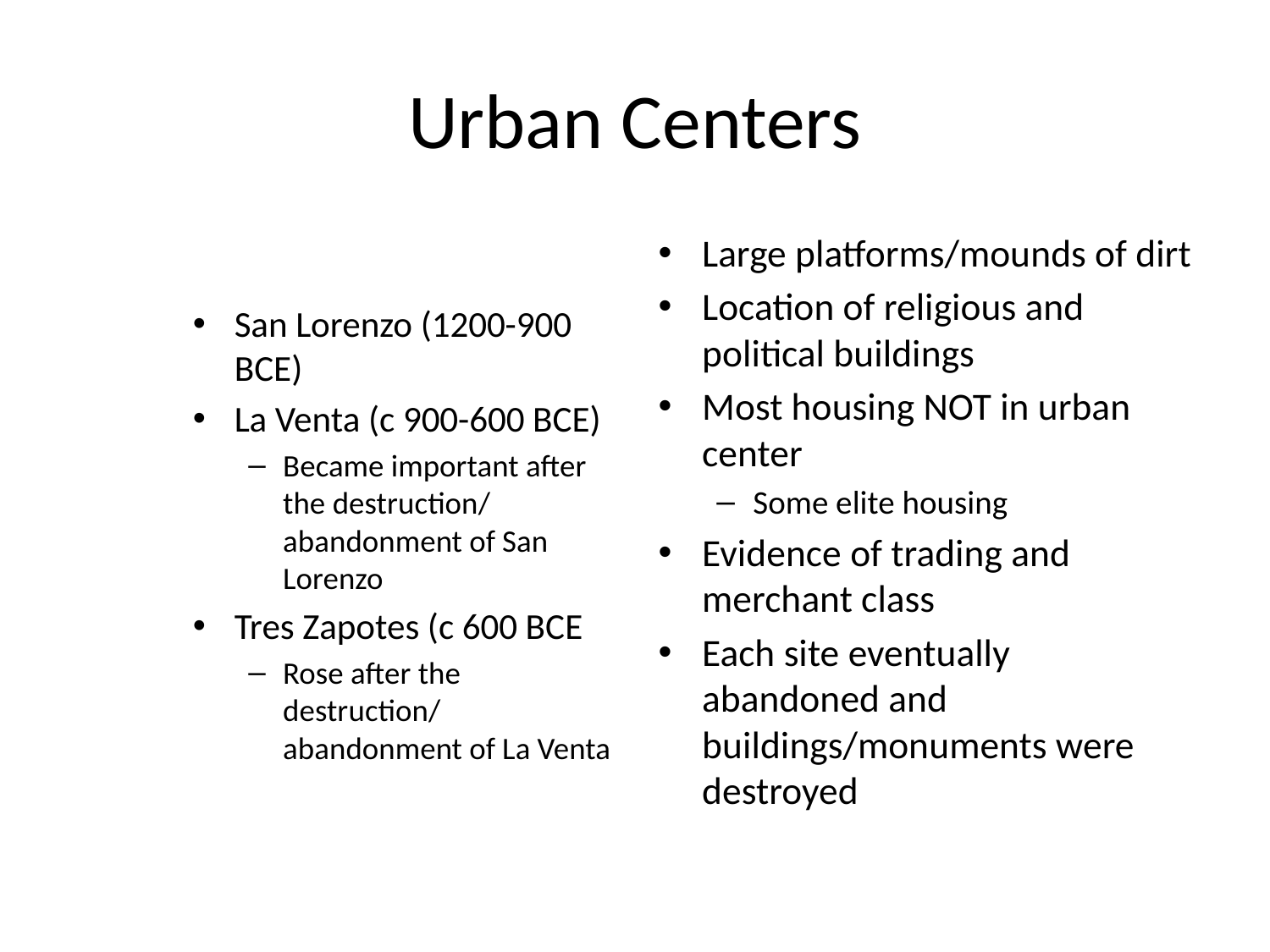

# Urban Centers
Large platforms/mounds of dirt
Location of religious and political buildings
Most housing NOT in urban center
Some elite housing
Evidence of trading and merchant class
Each site eventually abandoned and buildings/monuments were destroyed

San Lorenzo (1200-900 BCE)
La Venta (c 900-600 BCE)
Became important after the destruction/ abandonment of San Lorenzo
Tres Zapotes (c 600 BCE
Rose after the destruction/ abandonment of La Venta